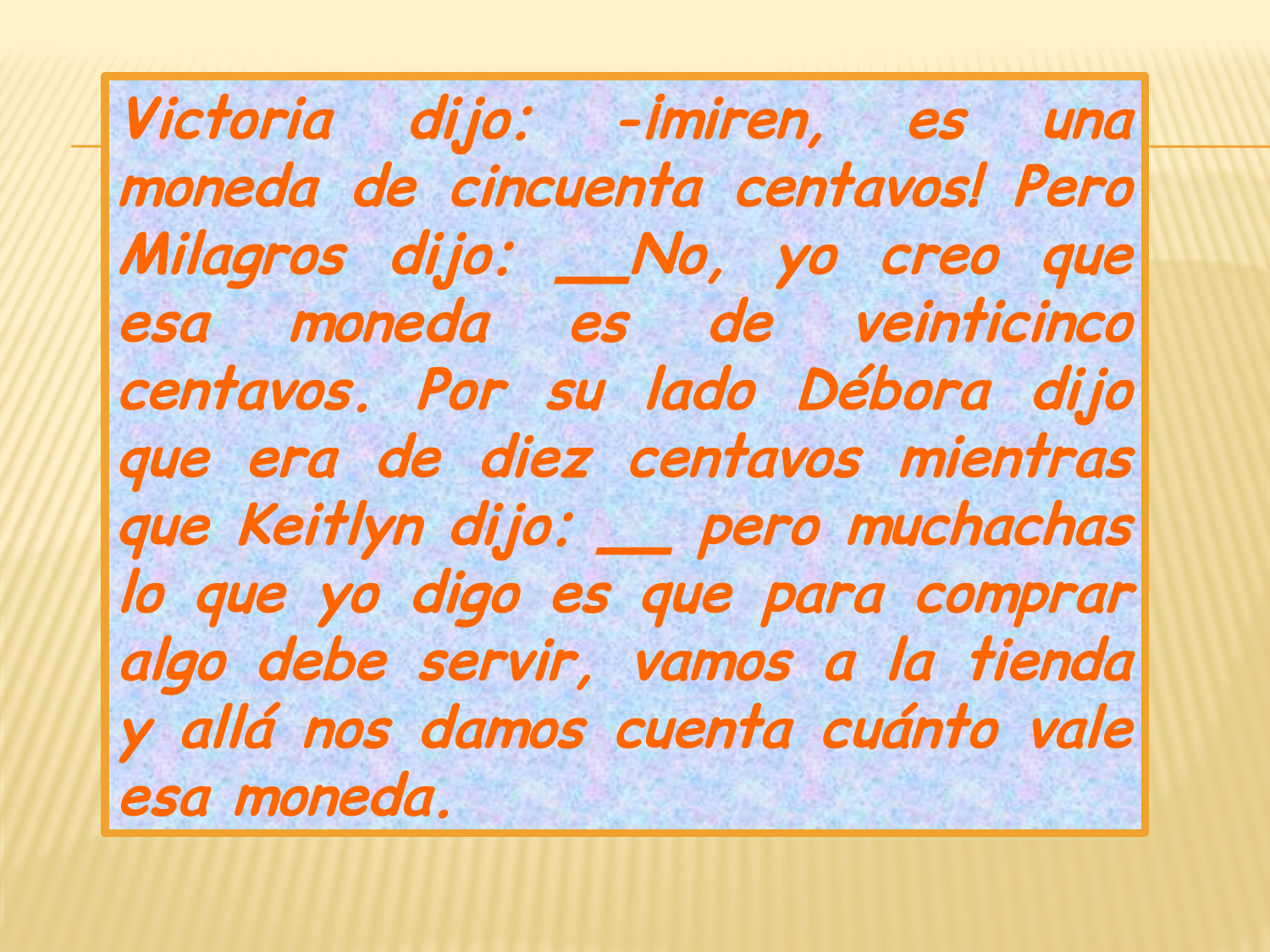

Victoria dijo: -¡miren, es una moneda de cincuenta centavos! Pero Milagros dijo: __No, yo creo que esa moneda es de veinticinco centavos. Por su lado Débora dijo que era de diez centavos mientras que Keitlyn dijo: __ pero muchachas lo que yo digo es que para comprar algo debe servir, vamos a la tienda y allá nos damos cuenta cuánto vale esa moneda.